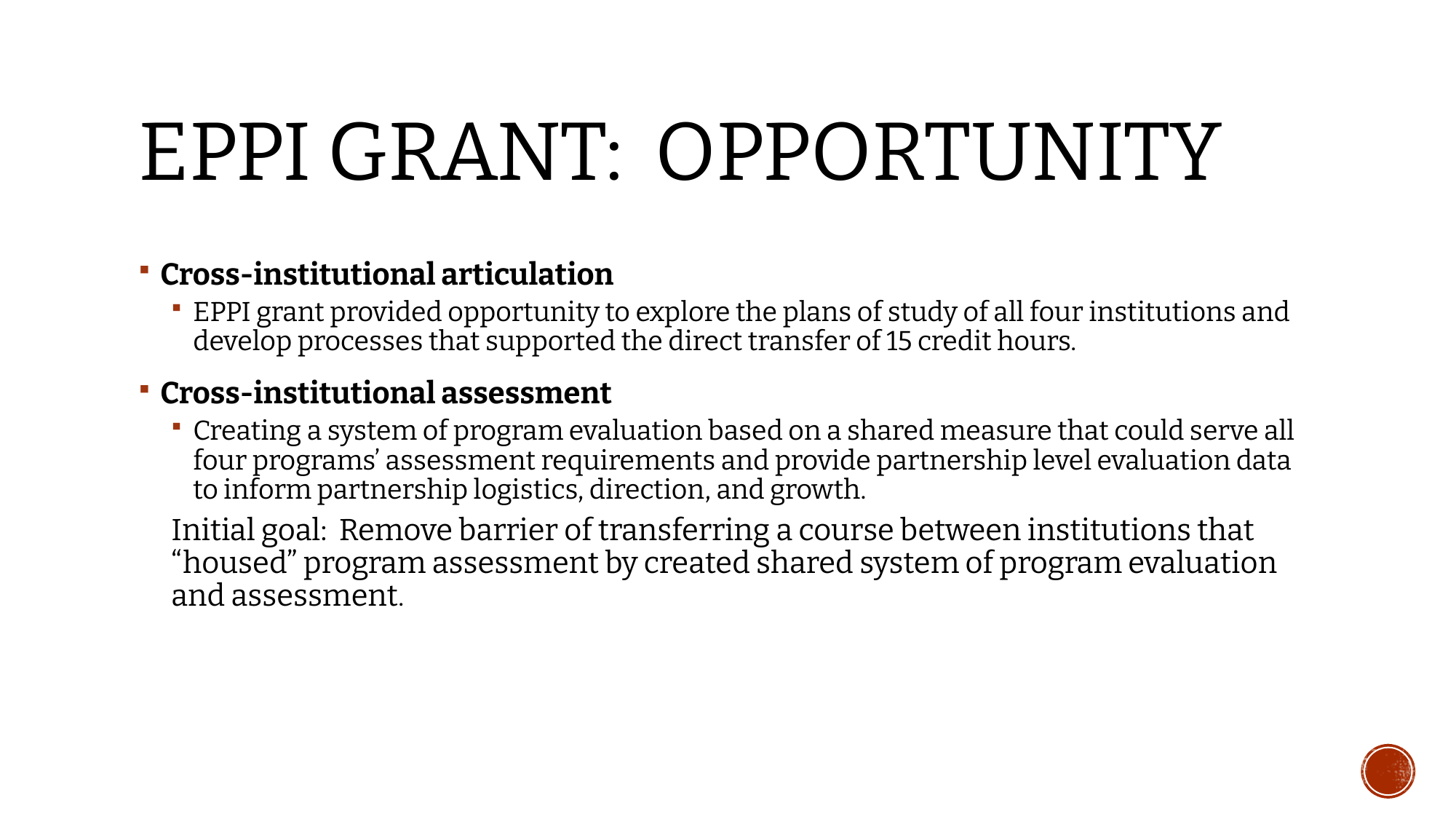

# EPPI Grant:  Opportunity
Cross-institutional articulation
EPPI grant provided opportunity to explore the plans of study of all four institutions and develop processes that supported the direct transfer of 15 credit hours.
Cross-institutional assessment
Creating a system of program evaluation based on a shared measure that could serve all four programs’ assessment requirements and provide partnership level evaluation data to inform partnership logistics, direction, and growth.
Initial goal:  Remove barrier of transferring a course between institutions that “housed” program assessment by created shared system of program evaluation and assessment.